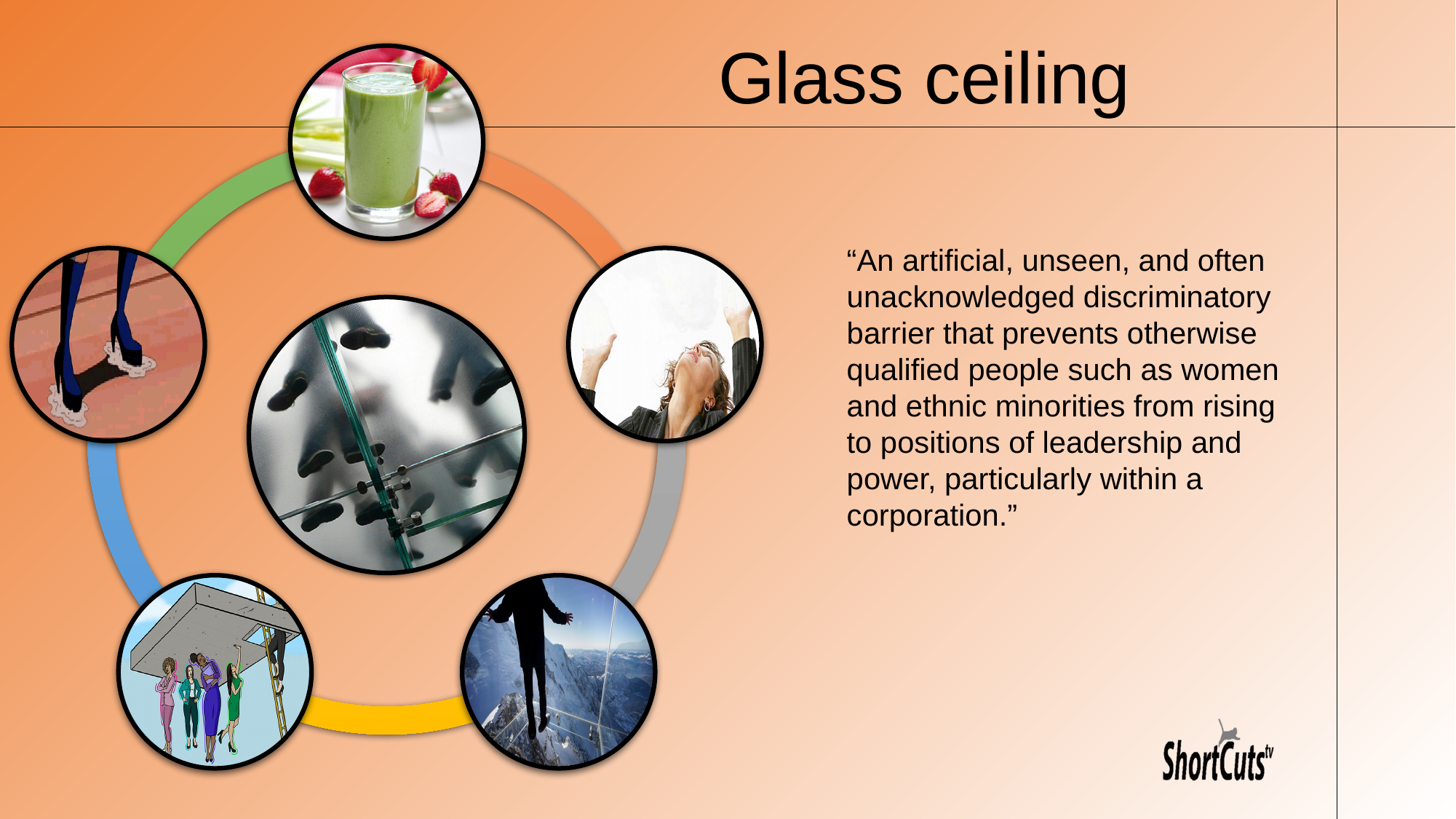

Glass ceiling
“An artificial, unseen, and often unacknowledged discriminatory barrier that prevents otherwise qualified people such as women and ethnic minorities from rising to positions of leadership and power, particularly within a corporation.”